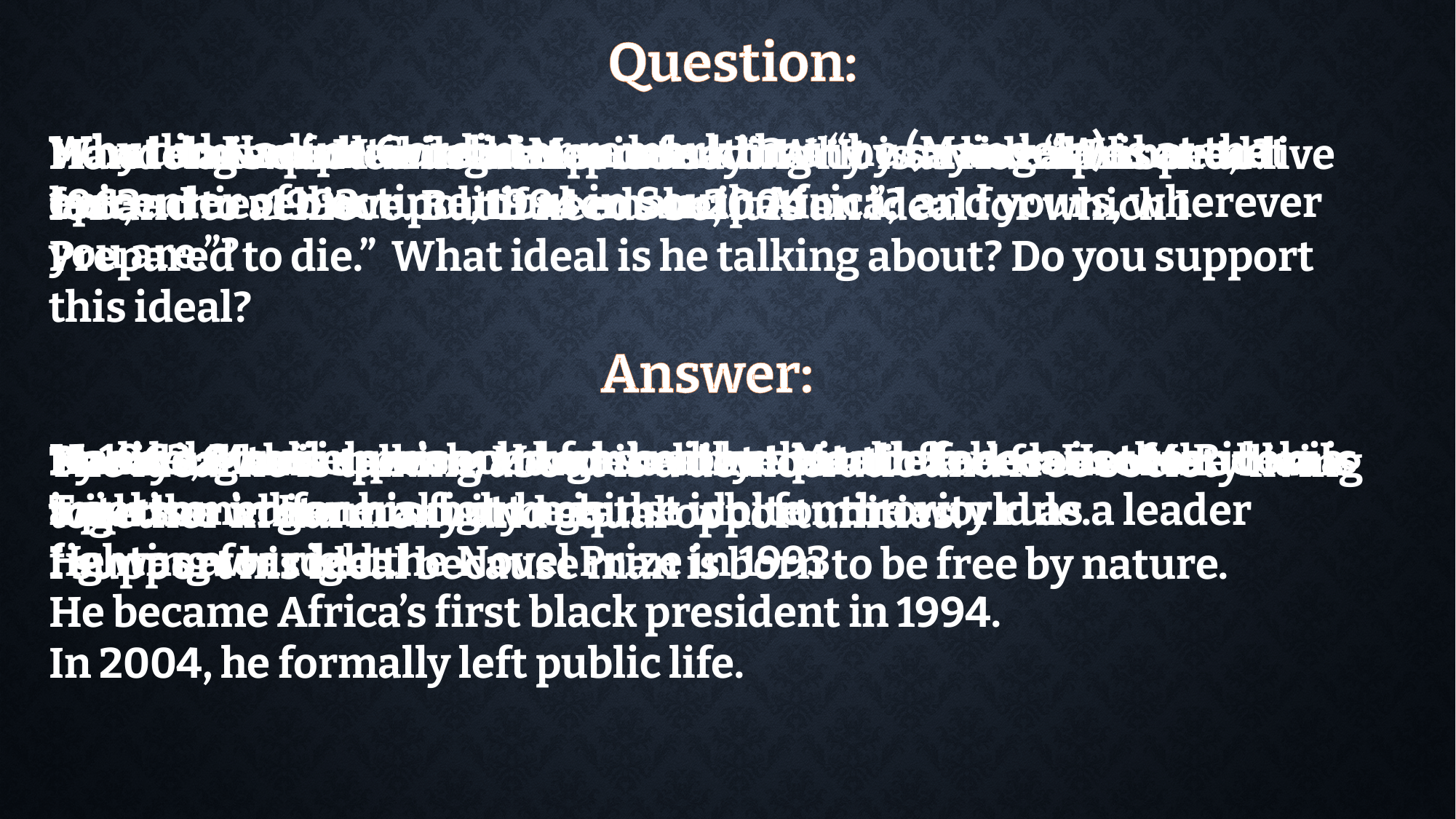

Question:
Why did Nadine Gordimer remark that “he (Mandela) is at the epicenter of our time, ours in South Africa,  and yours, wherever you are.”?
What emancipation did Mandela hint at by saying “We have, at last, achieved our political emancipation.”?
How long was Mandela imprisoned? Why was he imprisoned?
What do the following dates refer to?
1963		1993		1994		2004
Mandela is quoted in the report saying “It is an ideal I hope to live for and to achieve. But if needs be, it is an ideal for which I Prepared to die.”  What ideal is he talking about? Do you support this ideal?
Answer:
Mandela was imprisoned for nearly three decades. He was imprisoned for his fight against white minority rule.
Nadine Gordimer remarked so about Mandela because Mandela is a person in general but he is the idol for the world as a leader fighting for right.
In 1963, Mandela was charged with capital offences in the Rivonia Trial.
He was awarded the Novel Prize in 1993
He became Africa’s first black president in 1994.
In 2004, he formally left public life.
By saying this speech, Mandela hinted at the freedom of the black with the white minority rule.
The ideal he is talking about is a democratic and free society living together in harmony and equal opportunities.
I support his ideal because man is born to be free by nature.